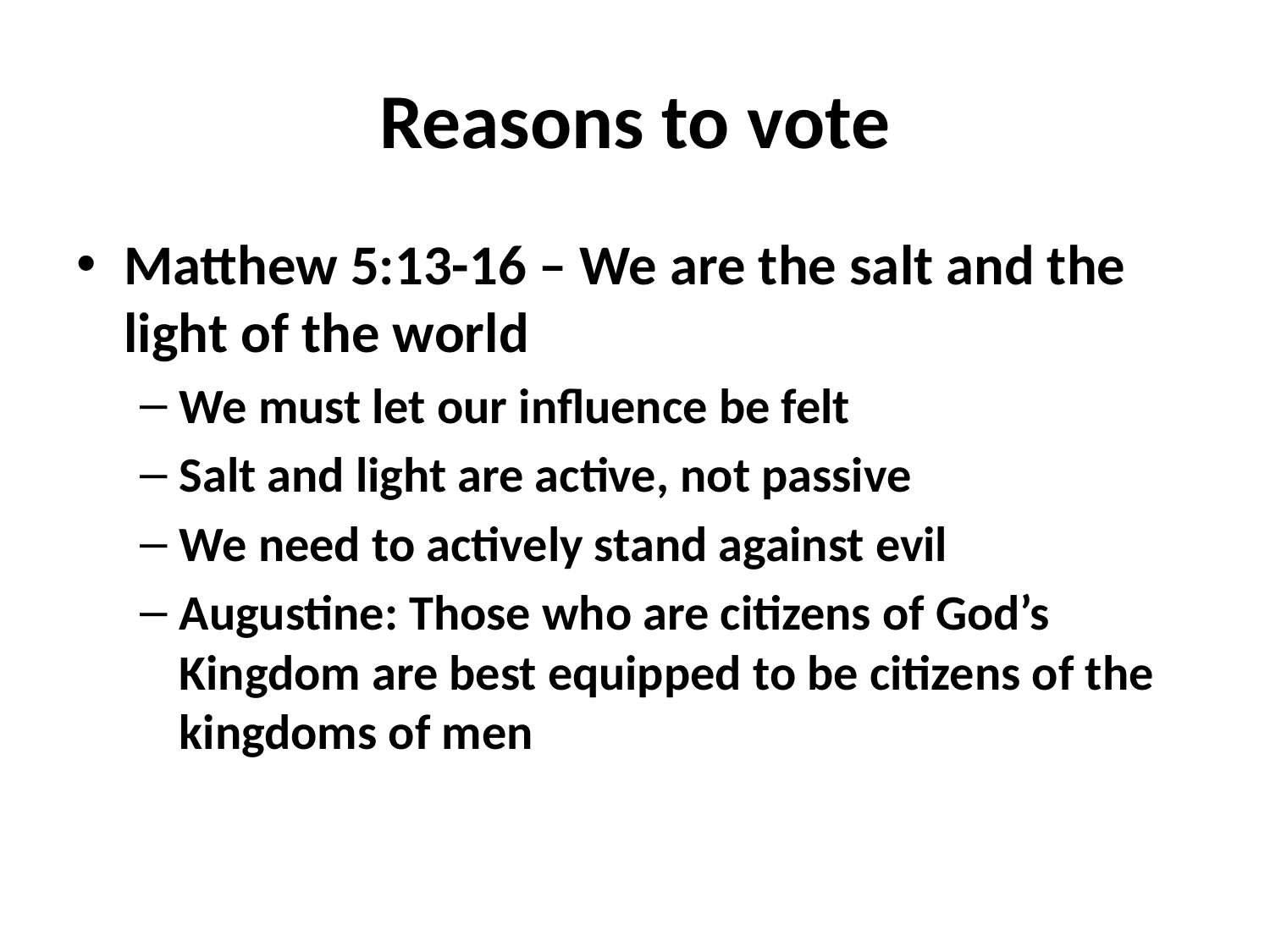

# Reasons to vote
Matthew 5:13-16 – We are the salt and the light of the world
We must let our influence be felt
Salt and light are active, not passive
We need to actively stand against evil
Augustine: Those who are citizens of God’s Kingdom are best equipped to be citizens of the kingdoms of men